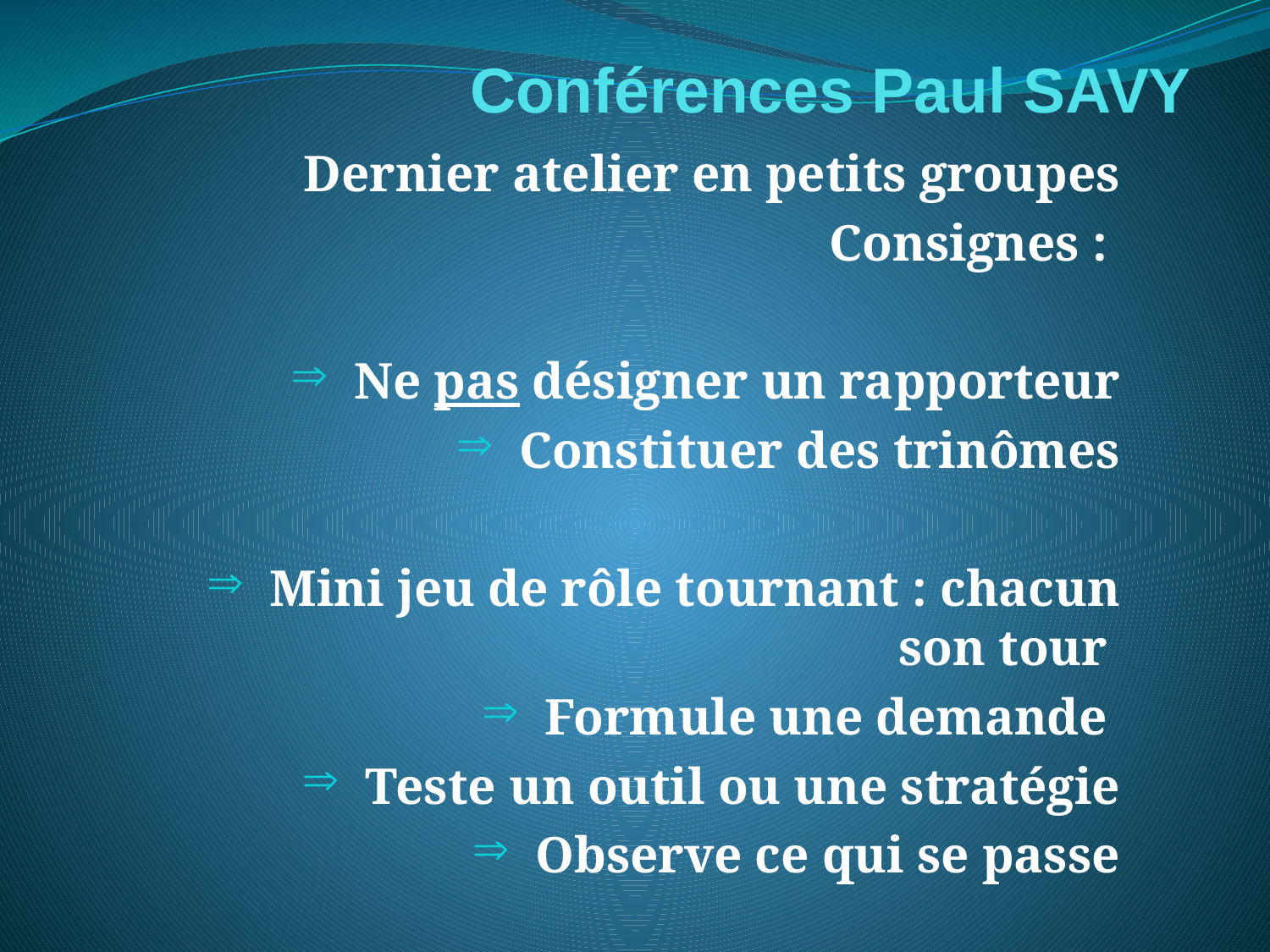

# Conférences Paul SAVY
Dernier atelier en petits groupes
Consignes :

Ne pas désigner un rapporteur
Constituer des trinômes

Mini jeu de rôle tournant : chacun son tour
Formule une demande
Teste un outil ou une stratégie
Observe ce qui se passe